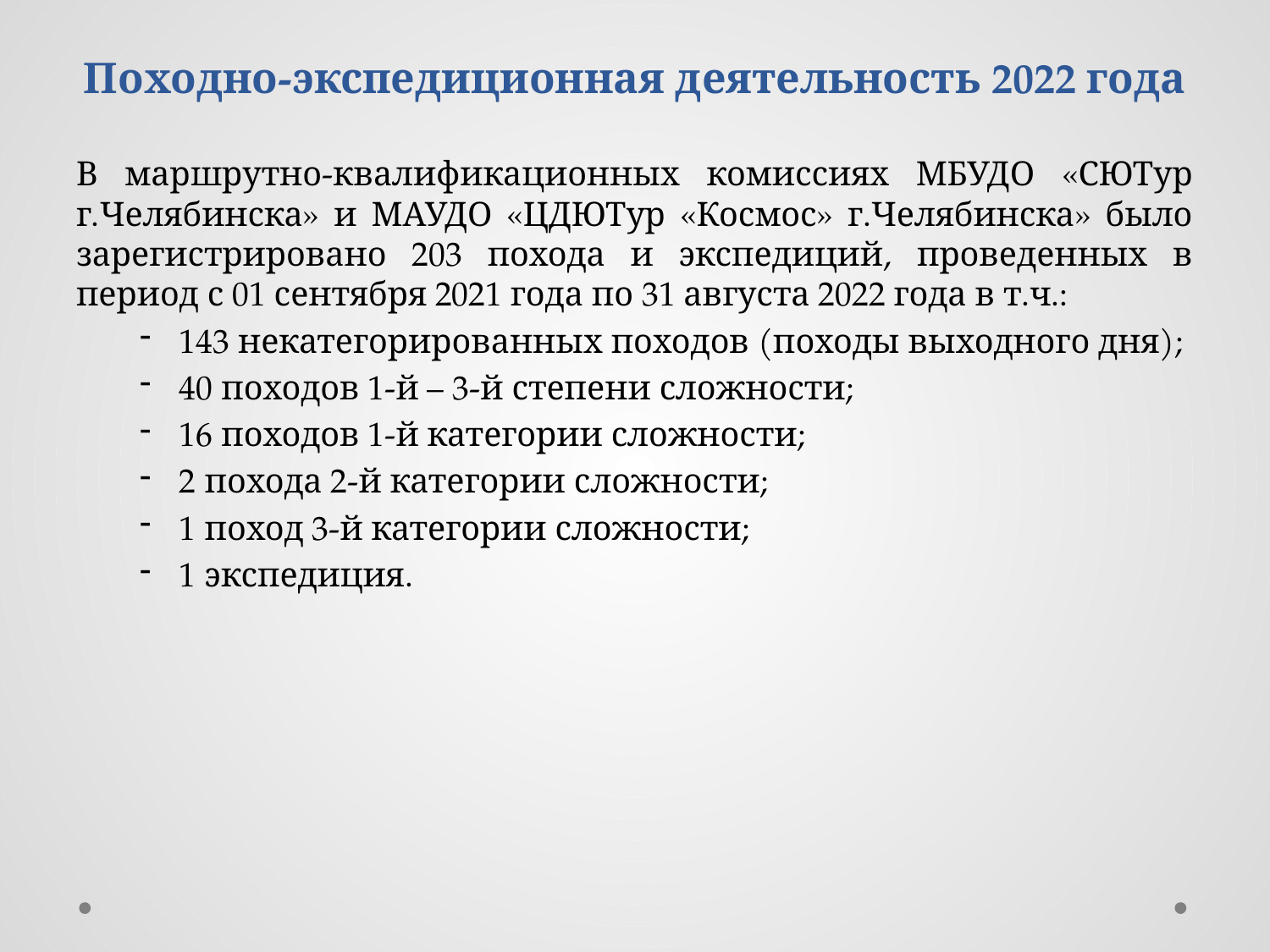

# Походно-экспедиционная деятельность 2022 года
В маршрутно-квалификационных комиссиях МБУДО «СЮТур г.Челябинска» и МАУДО «ЦДЮТур «Космос» г.Челябинска» было зарегистрировано 203 похода и экспедиций, проведенных в период с 01 сентября 2021 года по 31 августа 2022 года в т.ч.:
143 некатегорированных походов (походы выходного дня);
40 походов 1-й – 3-й степени сложности;
16 походов 1-й категории сложности;
2 похода 2-й категории сложности;
1 поход 3-й категории сложности;
1 экспедиция.